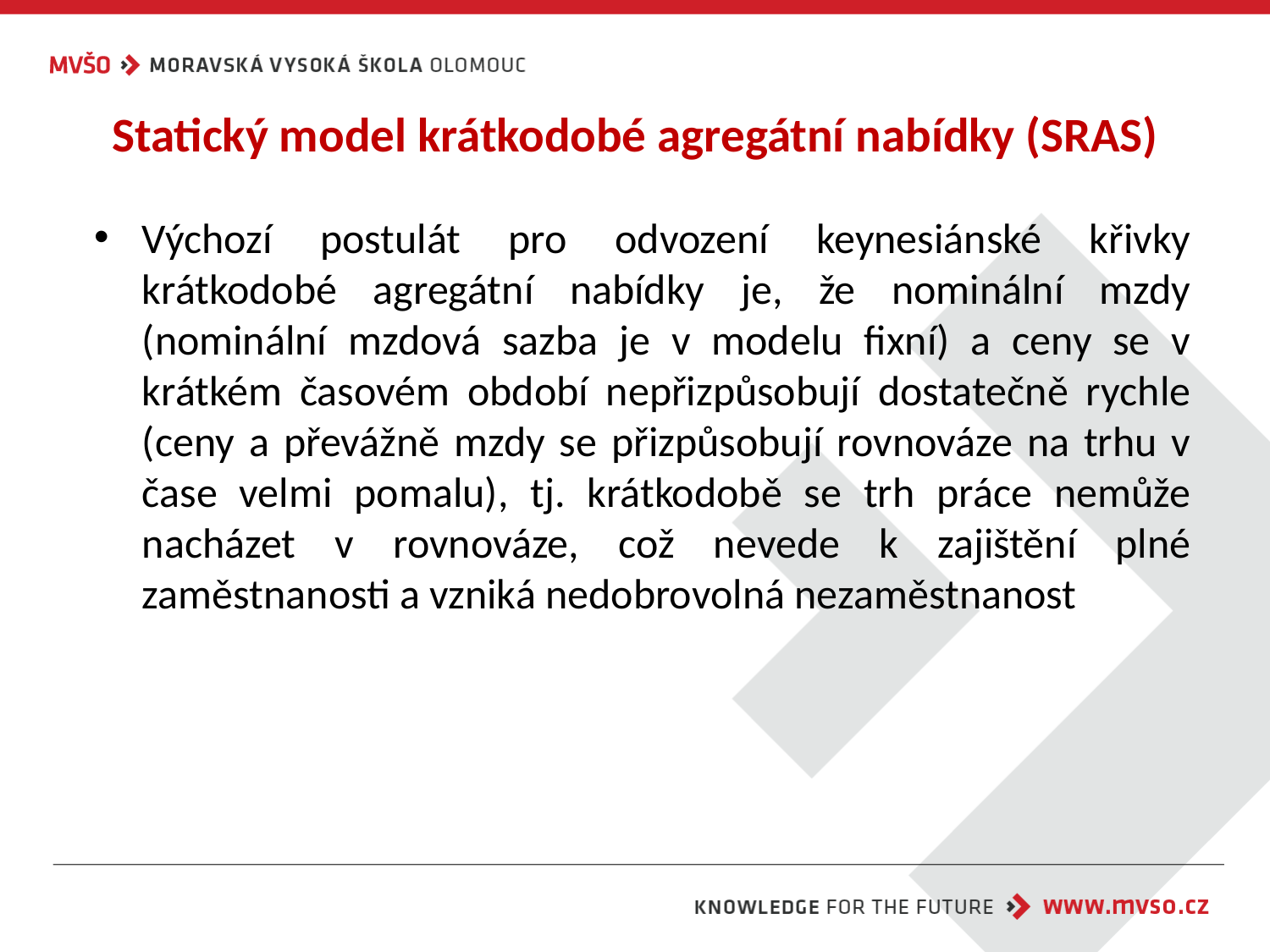

# Statický model krátkodobé agregátní nabídky (SRAS)
Výchozí postulát pro odvození keynesiánské křivky krátkodobé agregátní nabídky je, že nominální mzdy (nominální mzdová sazba je v modelu fixní) a ceny se v krátkém časovém období nepřizpůsobují dostatečně rychle (ceny a převážně mzdy se přizpůsobují rovnováze na trhu v čase velmi pomalu), tj. krátkodobě se trh práce nemůže nacházet v rovnováze, což nevede k zajištění plné zaměstnanosti a vzniká nedobrovolná nezaměstnanost